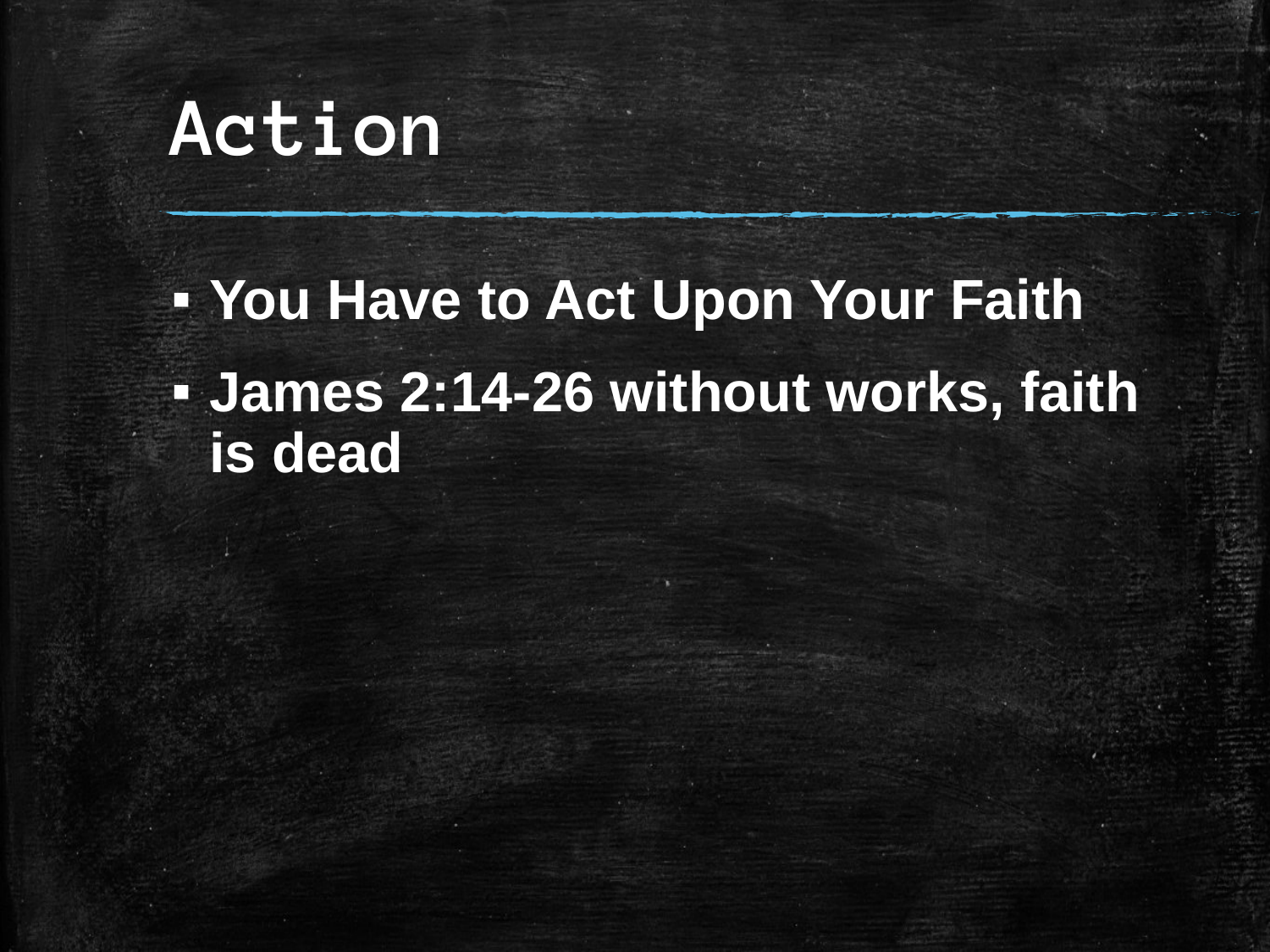

# Action
You Have to Act Upon Your Faith
James 2:14-26 without works, faith is dead